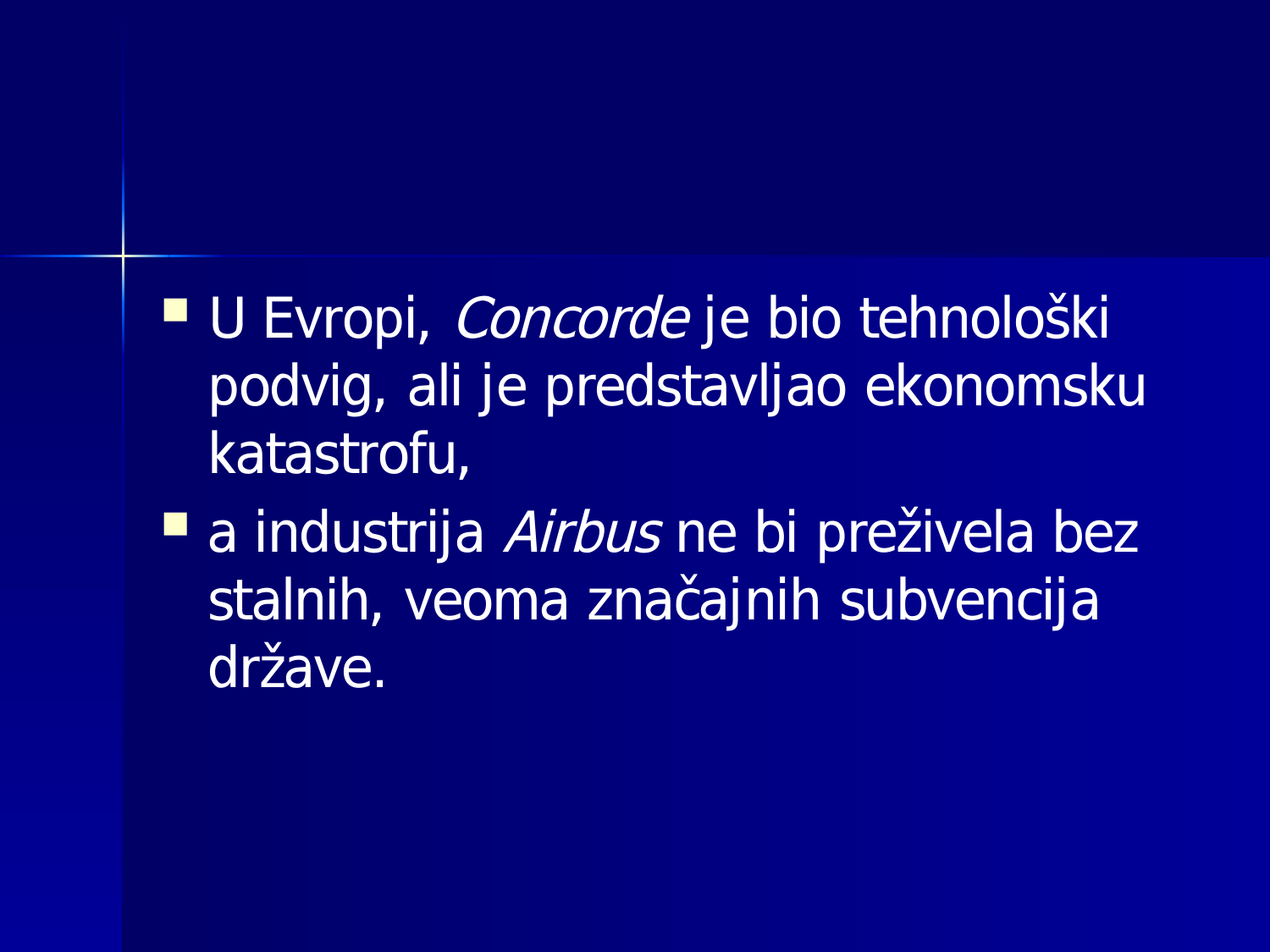

#
U Evropi, Concorde je bio tehnološki podvig, ali je predstavljao ekonomsku katastrofu,
a industrija Airbus ne bi preživela bez stalnih, veoma značajnih subvencija države.